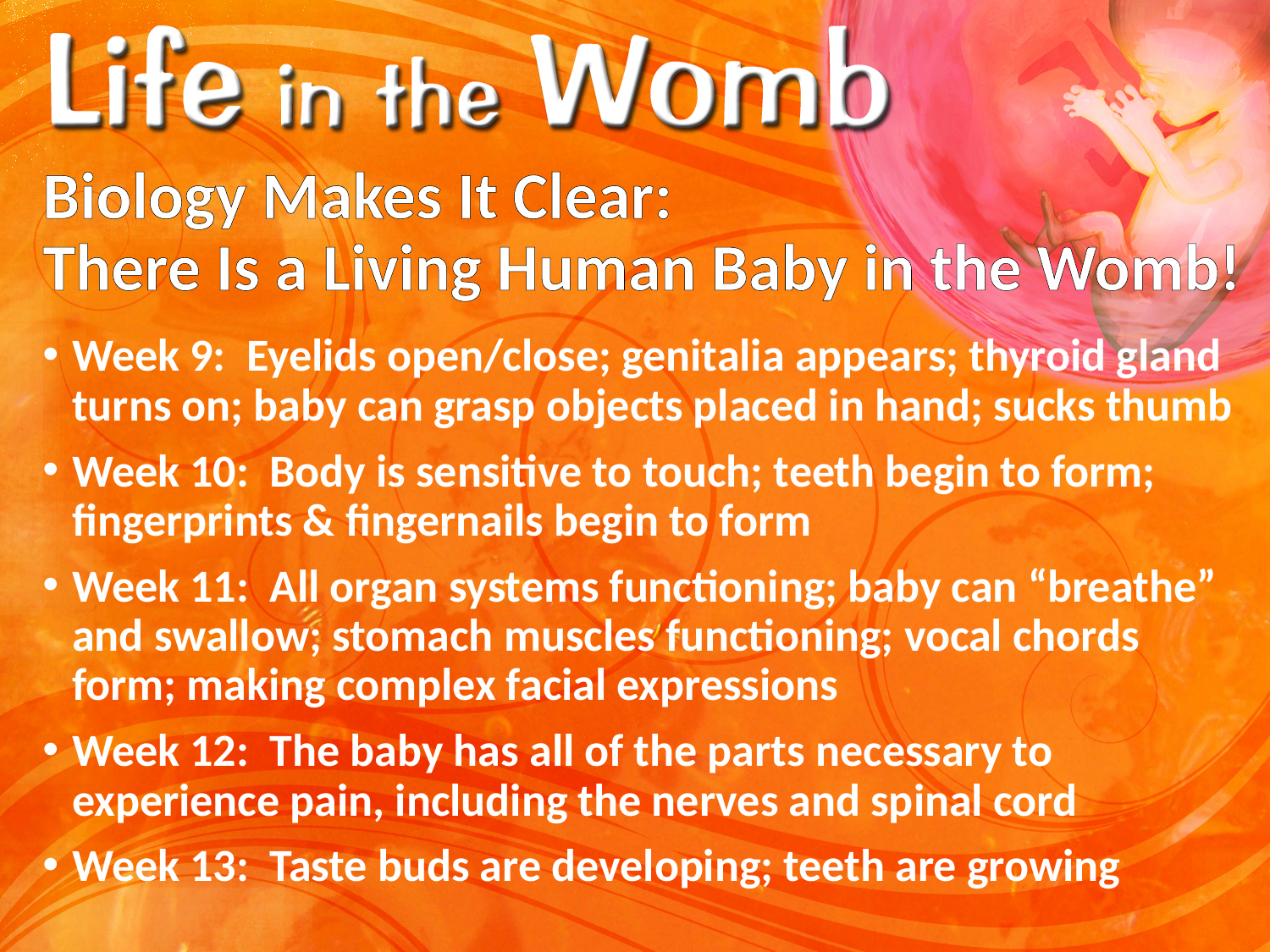

# Biology Makes It Clear: There Is a Living Human Baby in the Womb!
Week 9:  Eyelids open/close; genitalia appears; thyroid gland turns on; baby can grasp objects placed in hand; sucks thumb
Week 10:  Body is sensitive to touch; teeth begin to form; fingerprints & fingernails begin to form
Week 11:  All organ systems functioning; baby can “breathe” and swallow; stomach muscles functioning; vocal chords form; making complex facial expressions
Week 12:  The baby has all of the parts necessary to experience pain, including the nerves and spinal cord
Week 13:  Taste buds are developing; teeth are growing